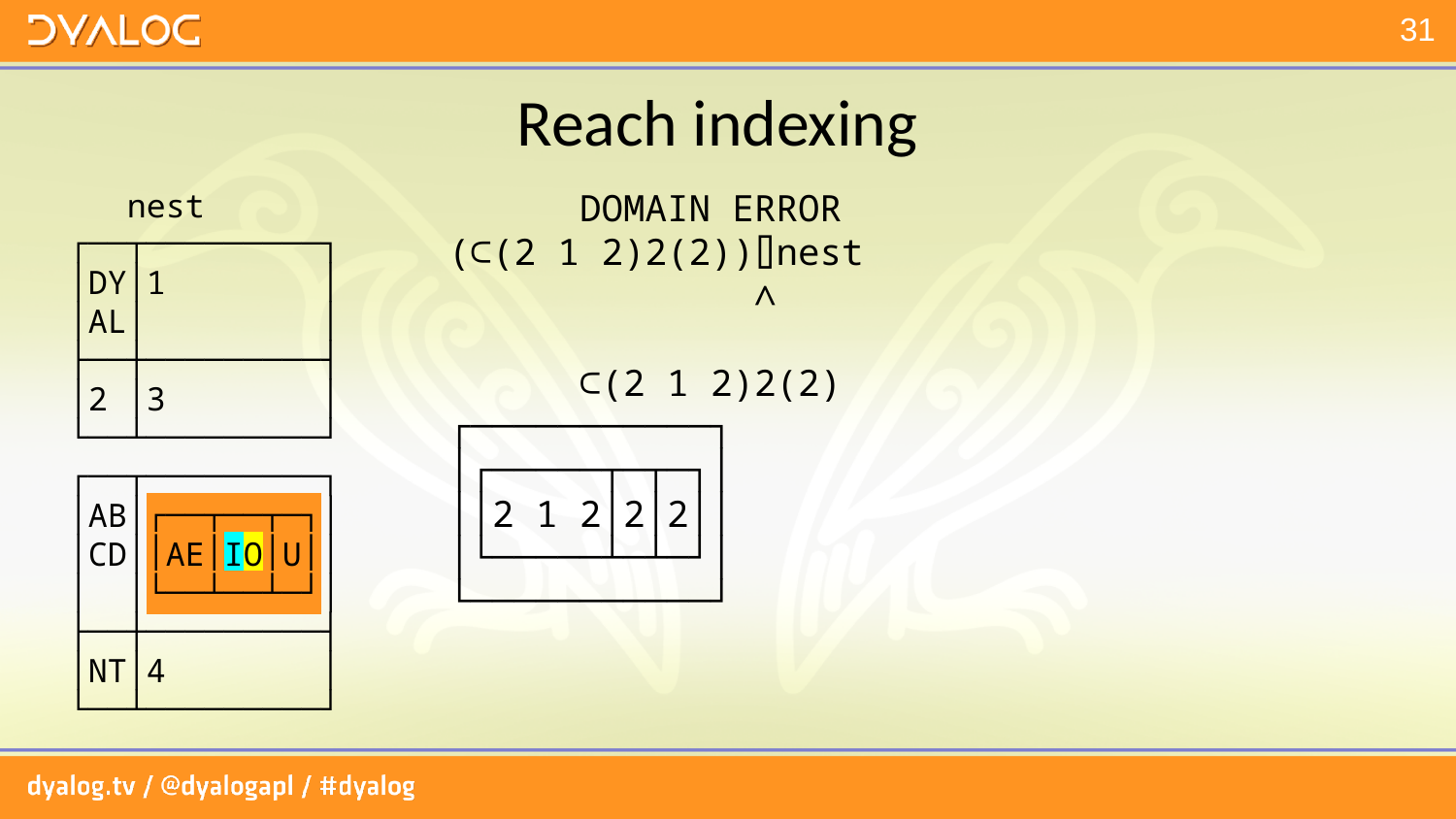

# Reach indexing
   nest
┌──┬─────────┐
│DY│1        │
│AL│         │
├──┼─────────┤
│2 │3        │
└──┴─────────┘
┌──┬─────────┐
│AB│┌──┬──┬─┐│
│CD││AE│IO│U││
│  │└──┴──┴─┘│
├──┼─────────┤
│NT│4        │
└──┴─────────┘
      DOMAIN ERROR
(⊂(2 1 2)2(2))⌷nest
              ∧

      ⊂(2 1 2)2(2)
┌───────────┐
│┌─────┬─┬─┐│
││2 1 2│2│2││
│└─────┴─┴─┘│
└───────────┘